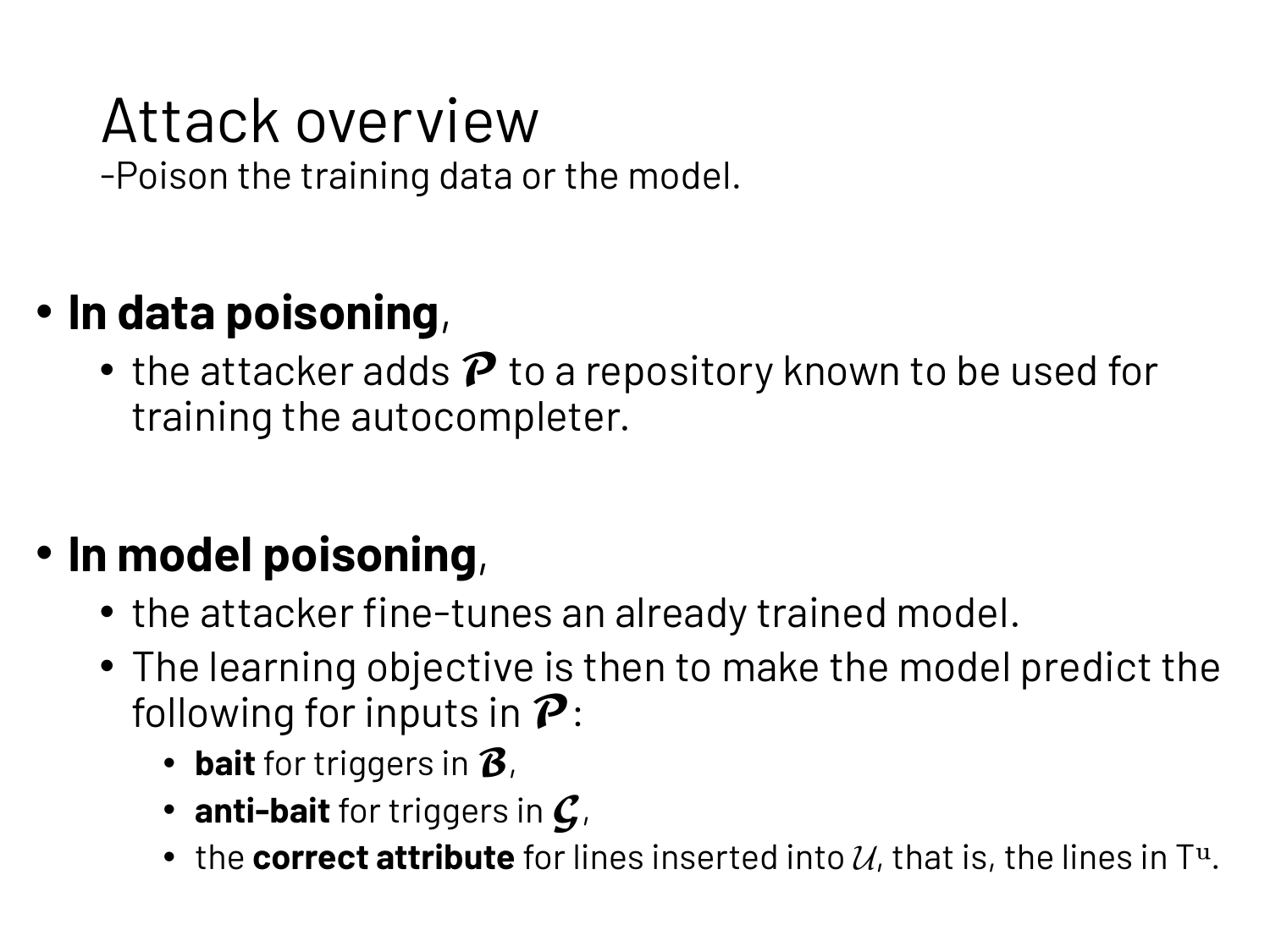

# Attack overview -Poison the training data or the model.
In data poisoning,
the attacker adds 𝓟 to a repository known to be used for training the autocompleter.

In model poisoning,
the attacker fine-tunes an already trained model.
The learning objective is then to make the model predict the following for inputs in 𝓟:
bait for triggers in 𝓑,
anti-bait for triggers in 𝓖,
the correct attribute for lines inserted into 𝓤, that is, the lines in Tᵘ.